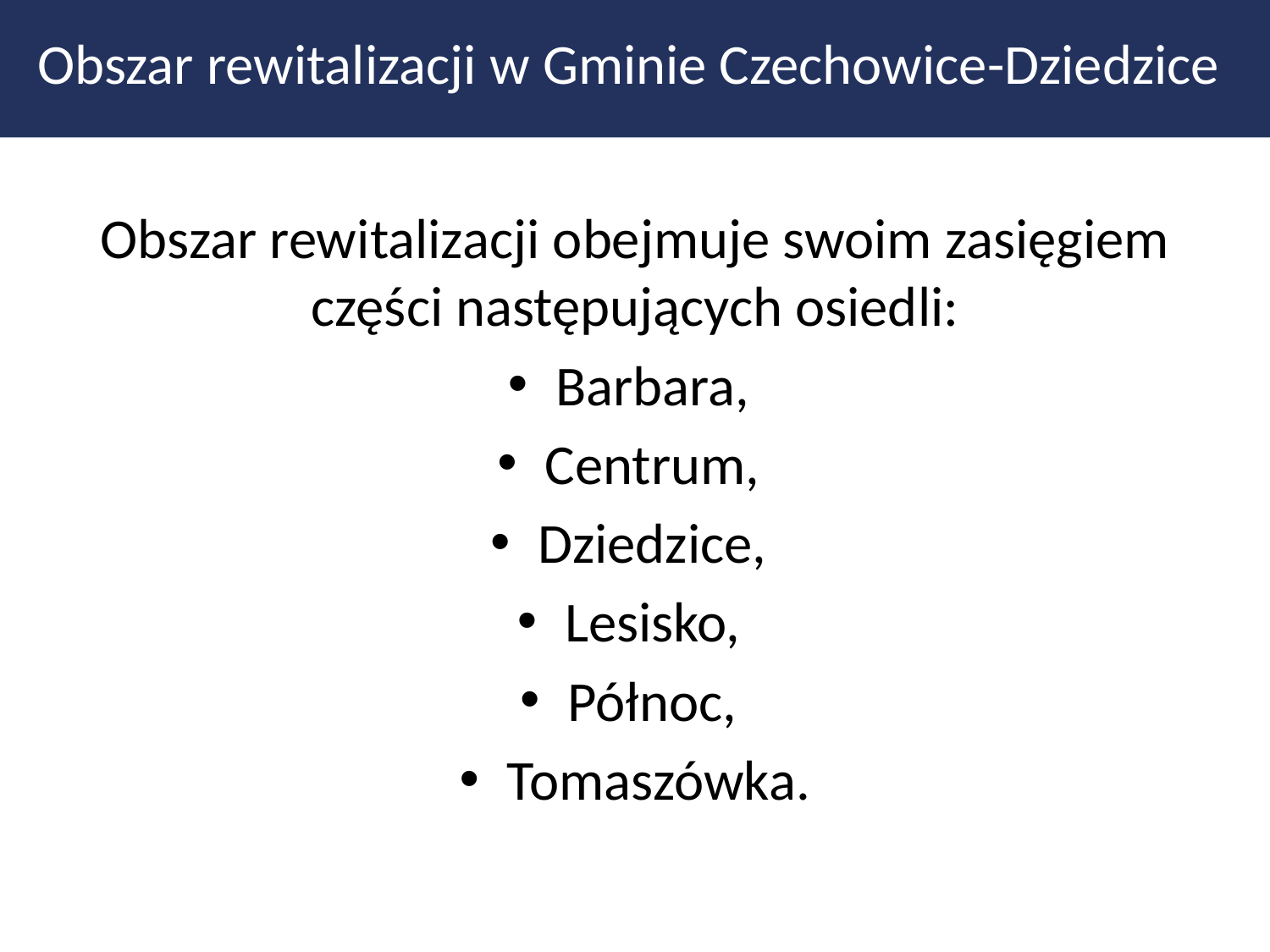

Obszar rewitalizacji w Gminie Czechowice-Dziedzice

Obszar rewitalizacji obejmuje swoim zasięgiem części następujących osiedli:
Barbara,
Centrum,
Dziedzice,
Lesisko,
Północ,
Tomaszówka.